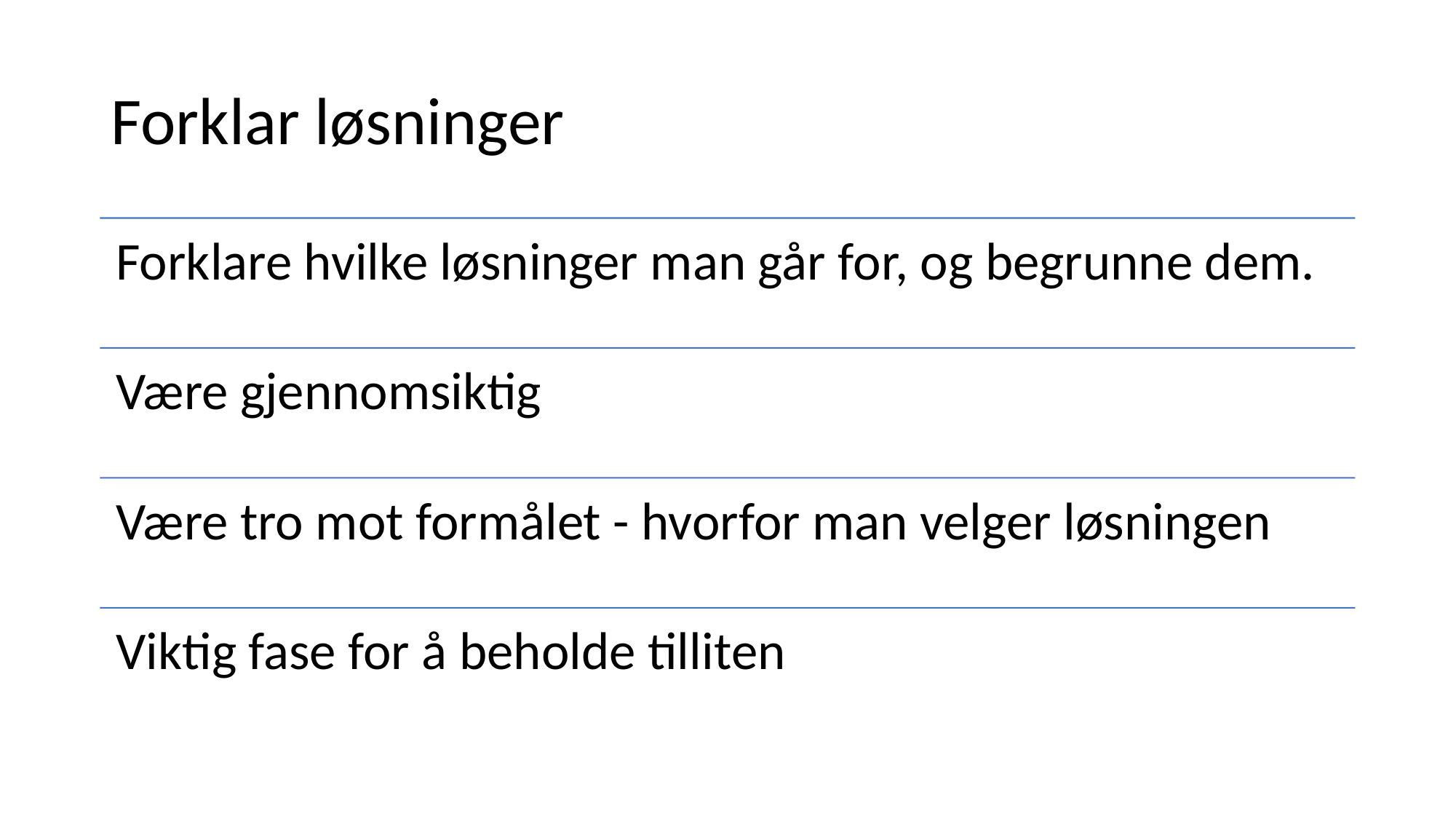

# Forklar løsninger
Forklare hvilke løsninger man går for, og begrunne dem.
Være gjennomsiktig
Være tro mot formålet - hvorfor man velger løsningen
Viktig fase for å beholde tilliten